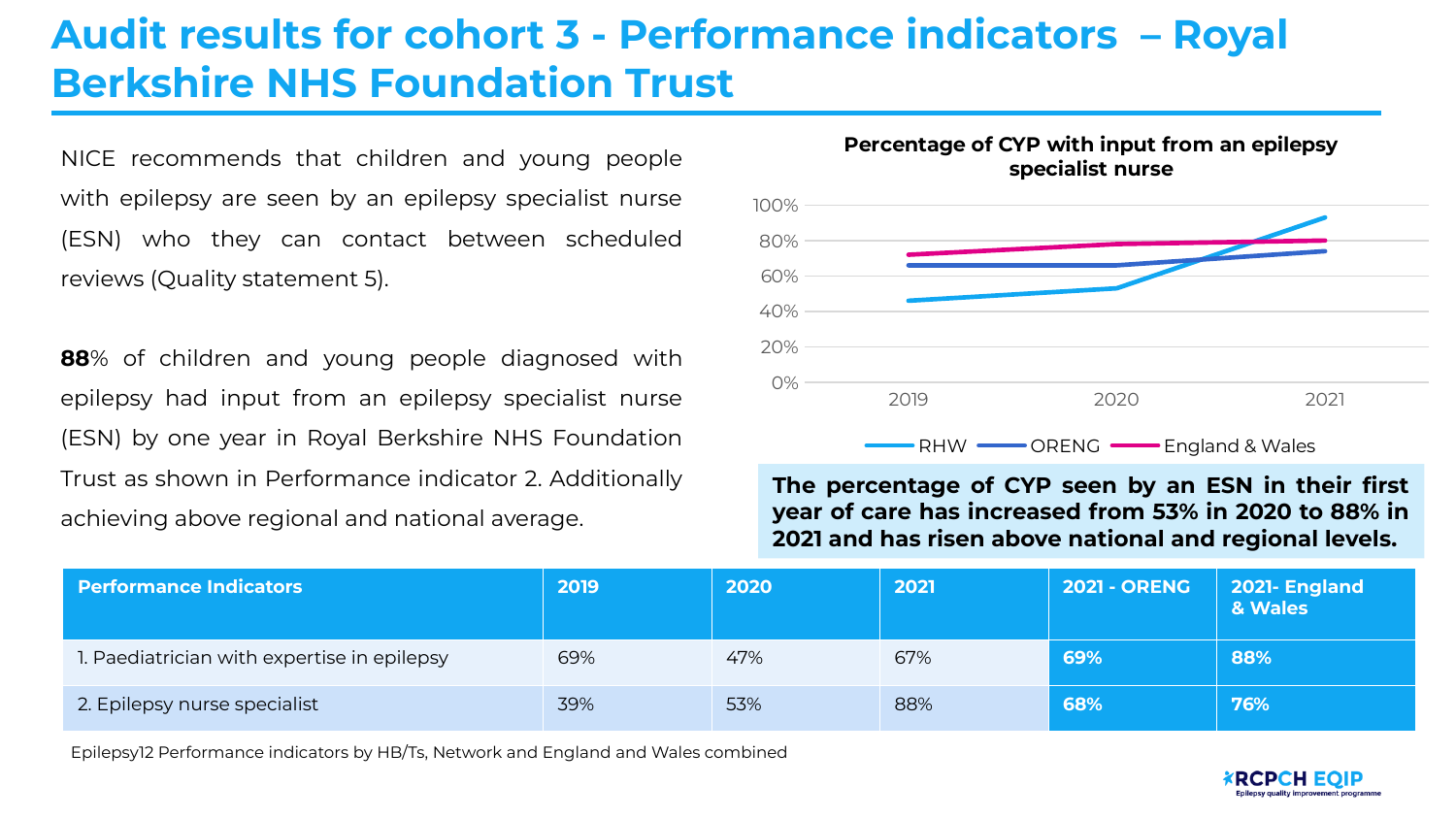

# Audit results for cohort 3 - Performance indicators  – Royal Berkshire NHS Foundation Trust

### Chart: Percentage of CYP with input from an epilepsy specialist nurse

| Category | RHW | ORENG | England & Wales |
|---|---|---|---|
| 2019 | 0.46 | 0.66 | 0.72 |
| 2020 | 0.53 | 0.66 | 0.78 |
| 2021 | 0.93 | 0.74 | 0.8 |
NICE recommends that children and young people with epilepsy are seen by an epilepsy specialist nurse (ESN) who they can contact between scheduled reviews (Quality statement 5).

88% of children and young people diagnosed with epilepsy had input from an epilepsy specialist nurse (ESN) by one year in Royal Berkshire NHS Foundation Trust as shown in Performance indicator 2. Additionally achieving above regional and national average.
The percentage of CYP seen by an ESN in their first year of care has increased from 53% in 2020 to 88% in 2021 and has risen above national and regional levels.
| ​Performance Indicators | 2019​ | 2020​ | 2021​ | 2021 - ORENG | 2021- England & Wales​ |
| --- | --- | --- | --- | --- | --- |
| 1. Paediatrician with expertise in epilepsy​ | 69%​ | 47%​ | 67%​ | 69%​ | 88%​ |
| 2. Epilepsy nurse specialist | 39%​ | 53%​ | 88%​ | 68%​ | 76%​ |
Epilepsy12 Performance indicators by HB/Ts, Network and England and Wales combined